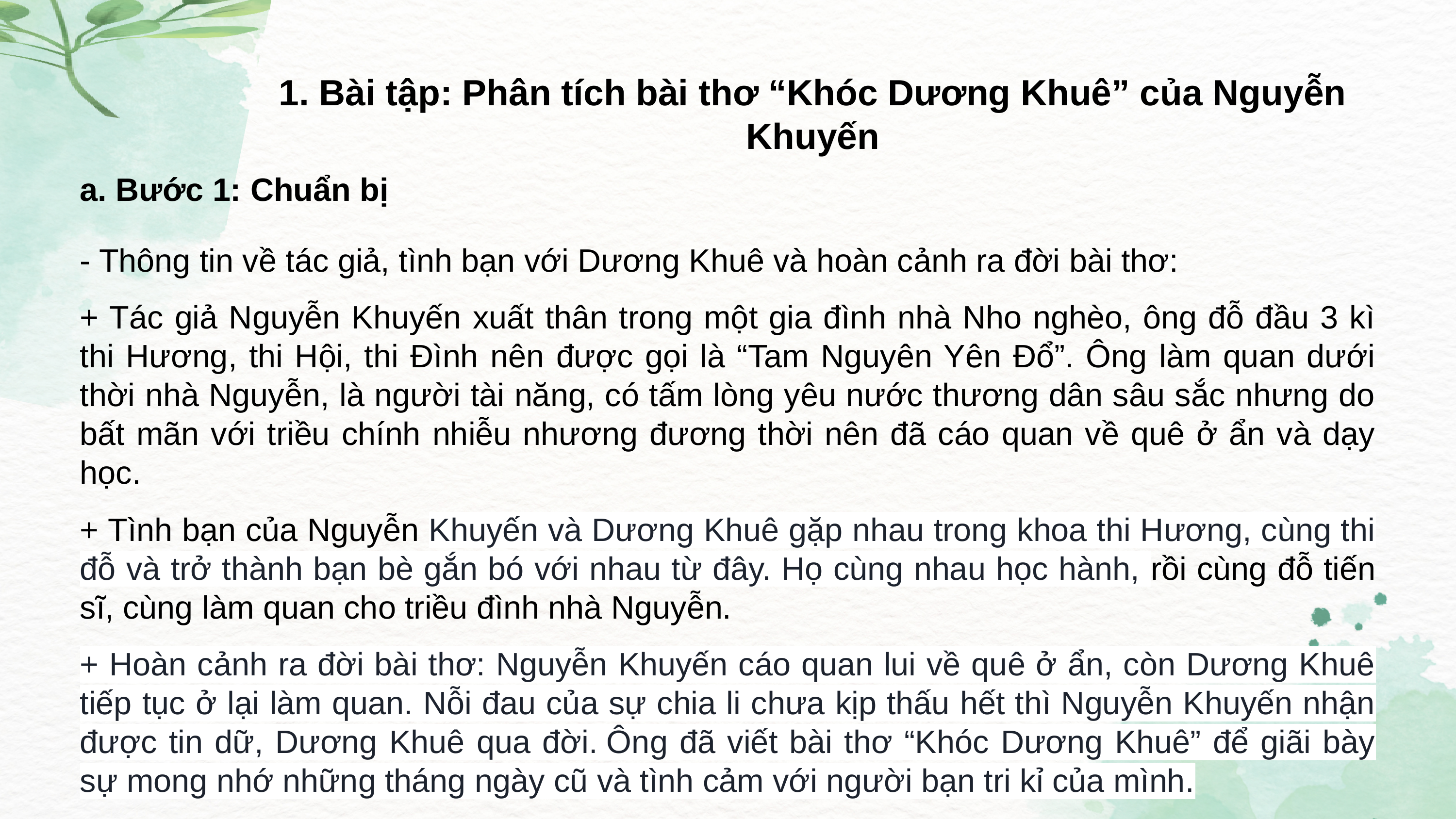

1. Bài tập: Phân tích bài thơ “Khóc Dương Khuê” của Nguyễn Khuyến
a. Bước 1: Chuẩn bị
- Thông tin về tác giả, tình bạn với Dương Khuê và hoàn cảnh ra đời bài thơ:
+ Tác giả Nguyễn Khuyến xuất thân trong một gia đình nhà Nho nghèo, ông đỗ đầu 3 kì thi Hương, thi Hội, thi Đình nên được gọi là “Tam Nguyên Yên Đổ”. Ông làm quan dưới thời nhà Nguyễn, là người tài năng, có tấm lòng yêu nước thương dân sâu sắc nhưng do bất mãn với triều chính nhiễu nhương đương thời nên đã cáo quan về quê ở ẩn và dạy học.
+ Tình bạn của Nguyễn Khuyến và Dương Khuê gặp nhau trong khoa thi Hương, cùng thi đỗ và trở thành bạn bè gắn bó với nhau từ đây. Họ cùng nhau học hành, rồi cùng đỗ tiến sĩ, cùng làm quan cho triều đình nhà Nguyễn.
+ Hoàn cảnh ra đời bài thơ: Nguyễn Khuyến cáo quan lui về quê ở ẩn, còn Dương Khuê tiếp tục ở lại làm quan. Nỗi đau của sự chia li chưa kịp thấu hết thì Nguyễn Khuyến nhận được tin dữ, Dương Khuê qua đời. Ông đã viết bài thơ “Khóc Dương Khuê” để giãi bày sự mong nhớ những tháng ngày cũ và tình cảm với người bạn tri kỉ của mình.